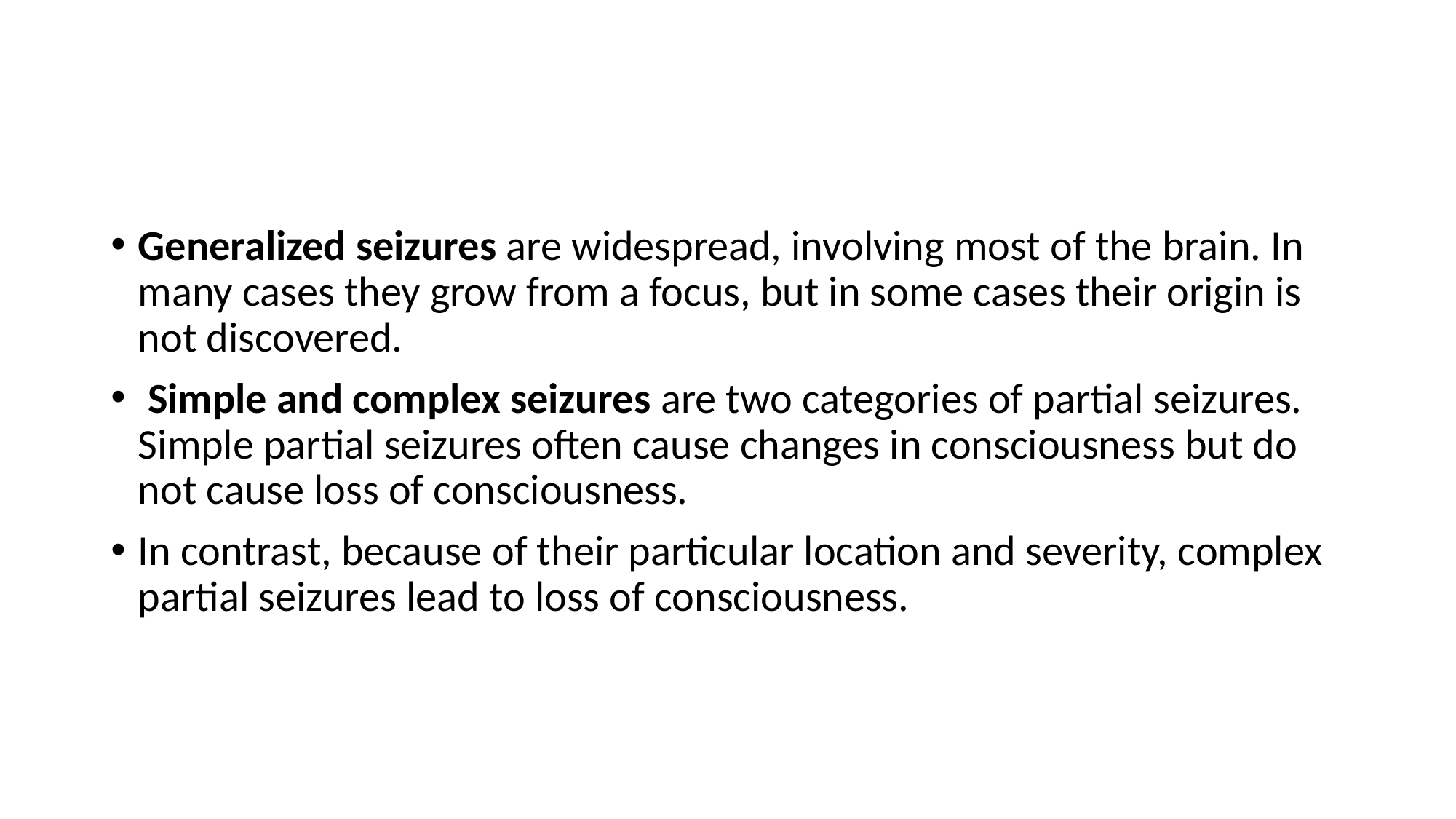

#
Generalized seizures are widespread, involving most of the brain. In many cases they grow from a focus, but in some cases their origin is not discovered.
 Simple and complex seizures are two categories of partial seizures. Simple partial seizures often cause changes in consciousness but do not cause loss of consciousness.
In contrast, because of their particular location and severity, complex partial seizures lead to loss of consciousness.